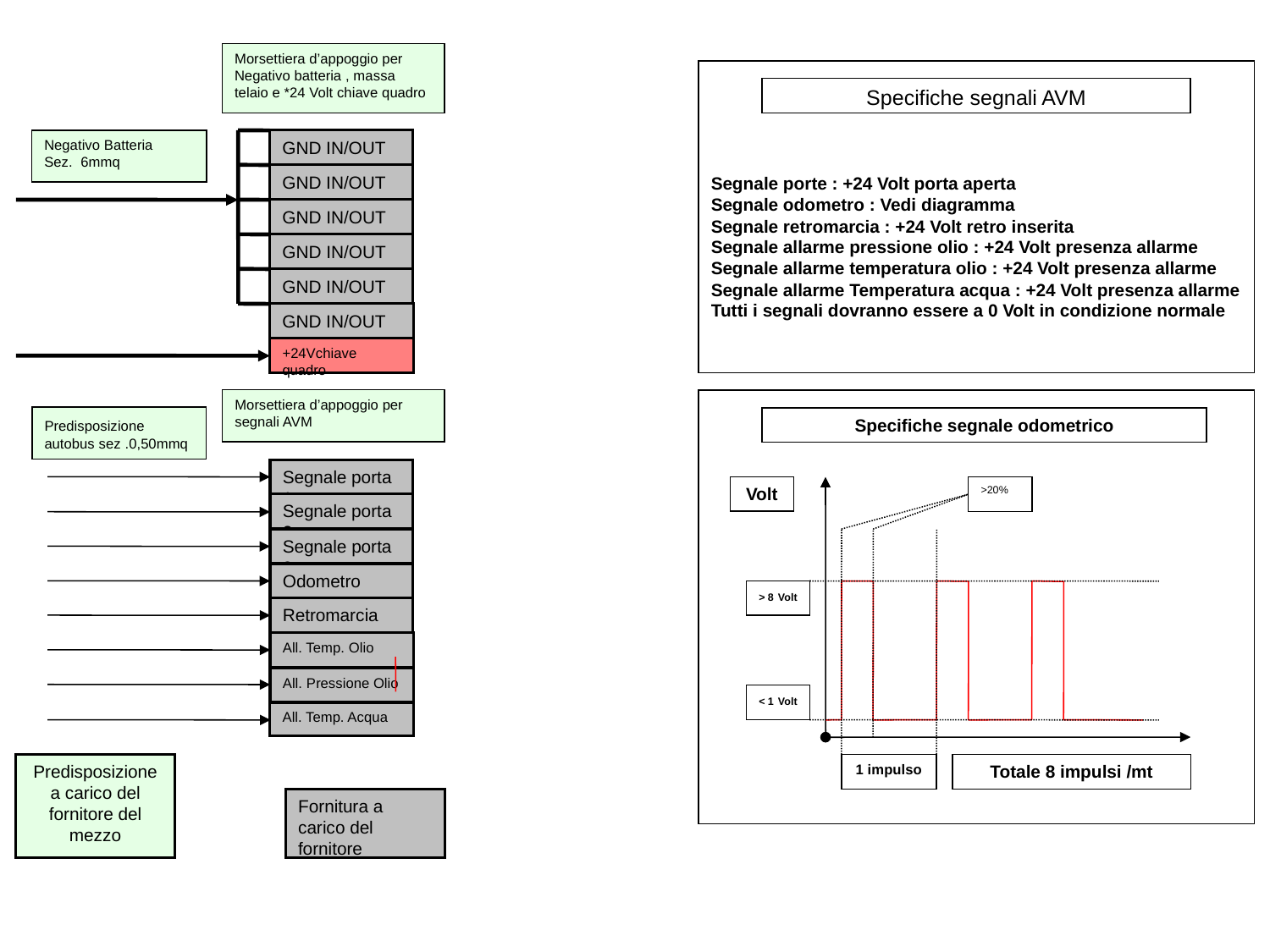

Morsettiera d’appoggio per Negativo batteria , massa telaio e *24 Volt chiave quadro

Segnale porte : +24 Volt porta aperta
Segnale odometro : Vedi diagramma
Segnale retromarcia : +24 Volt retro inserita
Segnale allarme pressione olio : +24 Volt presenza allarme
Segnale allarme temperatura olio : +24 Volt presenza allarme
Segnale allarme Temperatura acqua : +24 Volt presenza allarme
Tutti i segnali dovranno essere a 0 Volt in condizione normale
Specifiche segnali AVM
Negativo Batteria
Sez.  6mmq

GND IN/OUT

GND IN/OUT

GND IN/OUT

GND IN/OUT

GND IN/OUT

GND IN/OUT
+24Vchiave quadro

Morsettiera d’appoggio per  segnali AVM

Predisposizione autobus sez .0,50mmq
Specifiche segnale odometrico
Segnale porta 1

Volt

>20%
Segnale porta 2

Segnale porta 3

Odometro

> 8 Volt

Retromarcia

All. Temp. Olio

All. Pressione Olio

< 1 Volt
All. Temp. Acqua

Predisposizione a carico del fornitore del mezzo

1 impulso
Totale 8 impulsi /mt
Fornitura a carico del fornitore